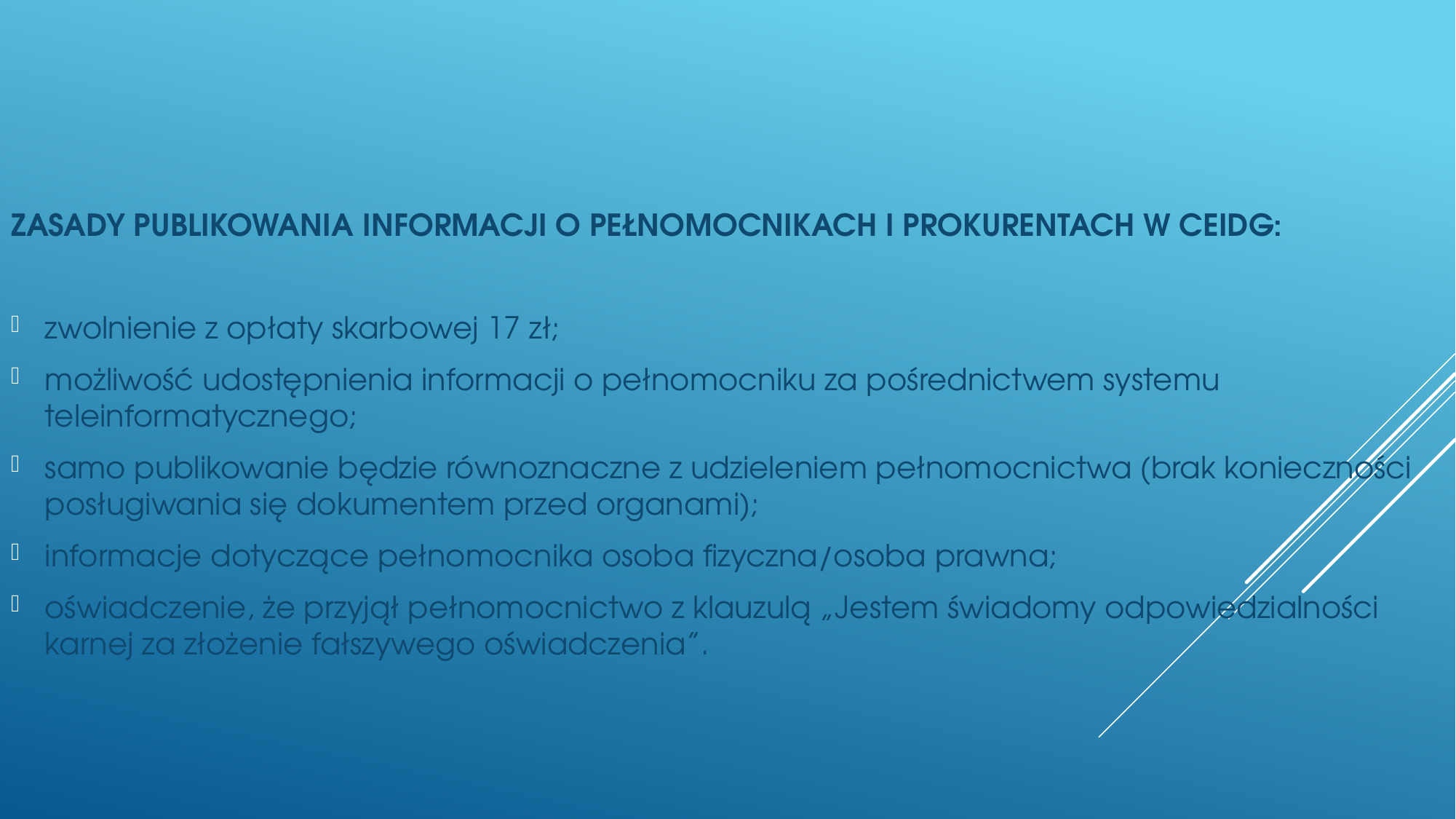

ZASADY PUBLIKOWANIA INFORMACJI O PEŁNOMOCNIKACH I PROKURENTACH W CEIDG:

zwolnienie z opłaty skarbowej 17 zł;
możliwość udostępnienia informacji o pełnomocniku za pośrednictwem systemu teleinformatycznego;
samo publikowanie będzie równoznaczne z udzieleniem pełnomocnictwa (brak konieczności posługiwania się dokumentem przed organami);
informacje dotyczące pełnomocnika osoba fizyczna/osoba prawna;
oświadczenie, że przyjął pełnomocnictwo z klauzulą „Jestem świadomy odpowiedzialności karnej za złożenie fałszywego oświadczenia”.